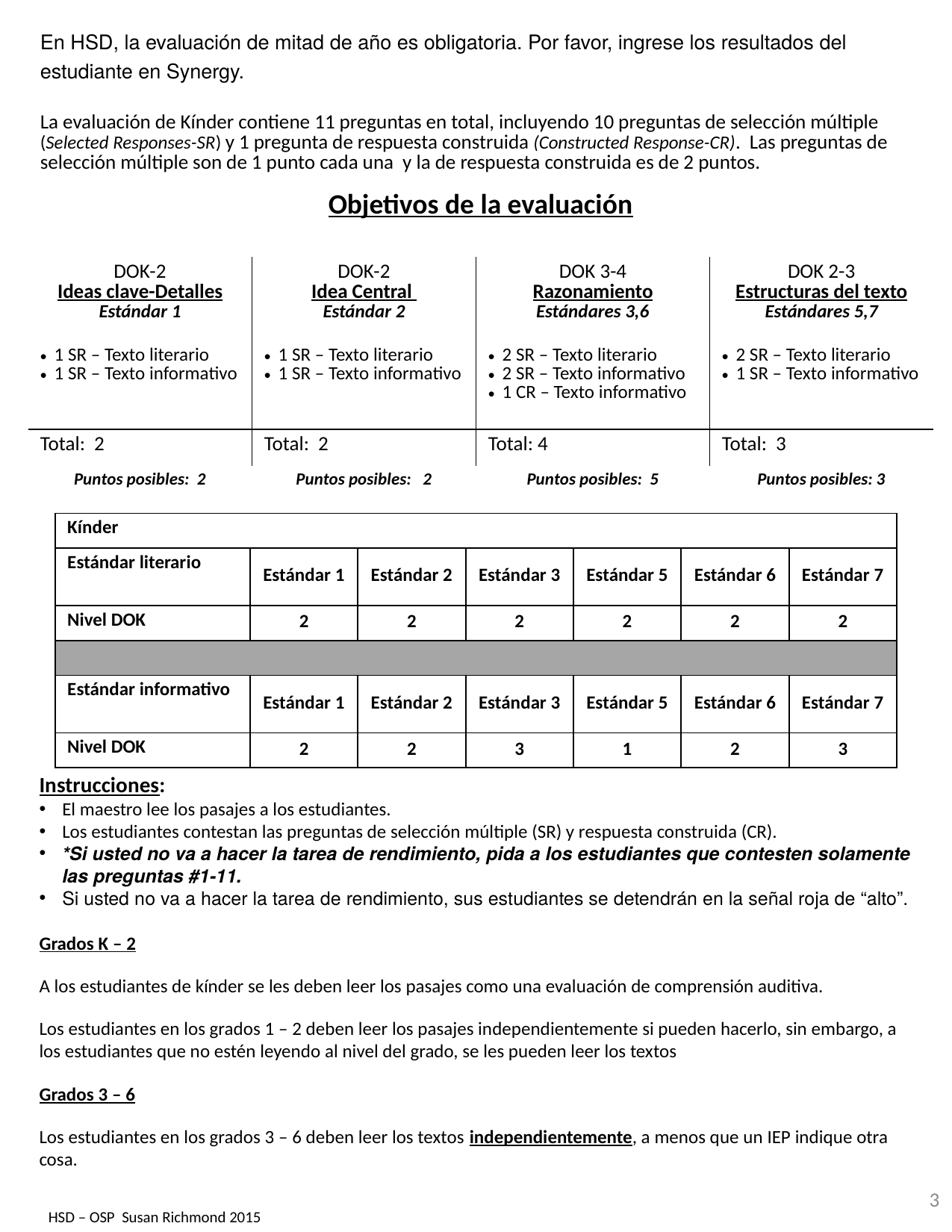

| En HSD, la evaluación de mitad de año es obligatoria. Por favor, ingrese los resultados del estudiante en Synergy. La evaluación de Kínder contiene 11 preguntas en total, incluyendo 10 preguntas de selección múltiple (Selected Responses-SR) y 1 pregunta de respuesta construida (Constructed Response-CR). Las preguntas de selección múltiple son de 1 punto cada una y la de respuesta construida es de 2 puntos. |  |  |  |
| --- | --- | --- | --- |
| Objetivos de la evaluación |  |  |  |
| DOK-2 Ideas clave-Detalles Estándar 1 | DOK-2 Idea Central Estándar 2 | DOK 3-4 Razonamiento Estándares 3,6 | DOK 2-3 Estructuras del texto Estándares 5,7 |
| 1 SR – Texto literario 1 SR – Texto informativo | 1 SR – Texto literario 1 SR – Texto informativo | 2 SR – Texto literario 2 SR – Texto informativo 1 CR – Texto informativo | 2 SR – Texto literario 1 SR – Texto informativo |
| Total: 2 | Total: 2 | Total: 4 | Total: 3 |
| Puntos posibles: 2 | Puntos posibles: 2 | Puntos posibles: 5 | Puntos posibles: 3 |
| Kínder |  |  |  |  |  |  |
| --- | --- | --- | --- | --- | --- | --- |
| Estándar literario | Estándar 1 | Estándar 2 | Estándar 3 | Estándar 5 | Estándar 6 | Estándar 7 |
| Nivel DOK | 2 | 2 | 2 | 2 | 2 | 2 |
|  |  |  |  |  |  |  |
| Estándar informativo | Estándar 1 | Estándar 2 | Estándar 3 | Estándar 5 | Estándar 6 | Estándar 7 |
| Nivel DOK | 2 | 2 | 3 | 1 | 2 | 3 |
Instrucciones:
El maestro lee los pasajes a los estudiantes.
Los estudiantes contestan las preguntas de selección múltiple (SR) y respuesta construida (CR).
*Si usted no va a hacer la tarea de rendimiento, pida a los estudiantes que contesten solamente las preguntas #1-11.
Si usted no va a hacer la tarea de rendimiento, sus estudiantes se detendrán en la señal roja de “alto”.

Grados K – 2

A los estudiantes de kínder se les deben leer los pasajes como una evaluación de comprensión auditiva.

Los estudiantes en los grados 1 – 2 deben leer los pasajes independientemente si pueden hacerlo, sin embargo, a los estudiantes que no estén leyendo al nivel del grado, se les pueden leer los textos

Grados 3 – 6

Los estudiantes en los grados 3 – 6 deben leer los textos independientemente, a menos que un IEP indique otra cosa.
3